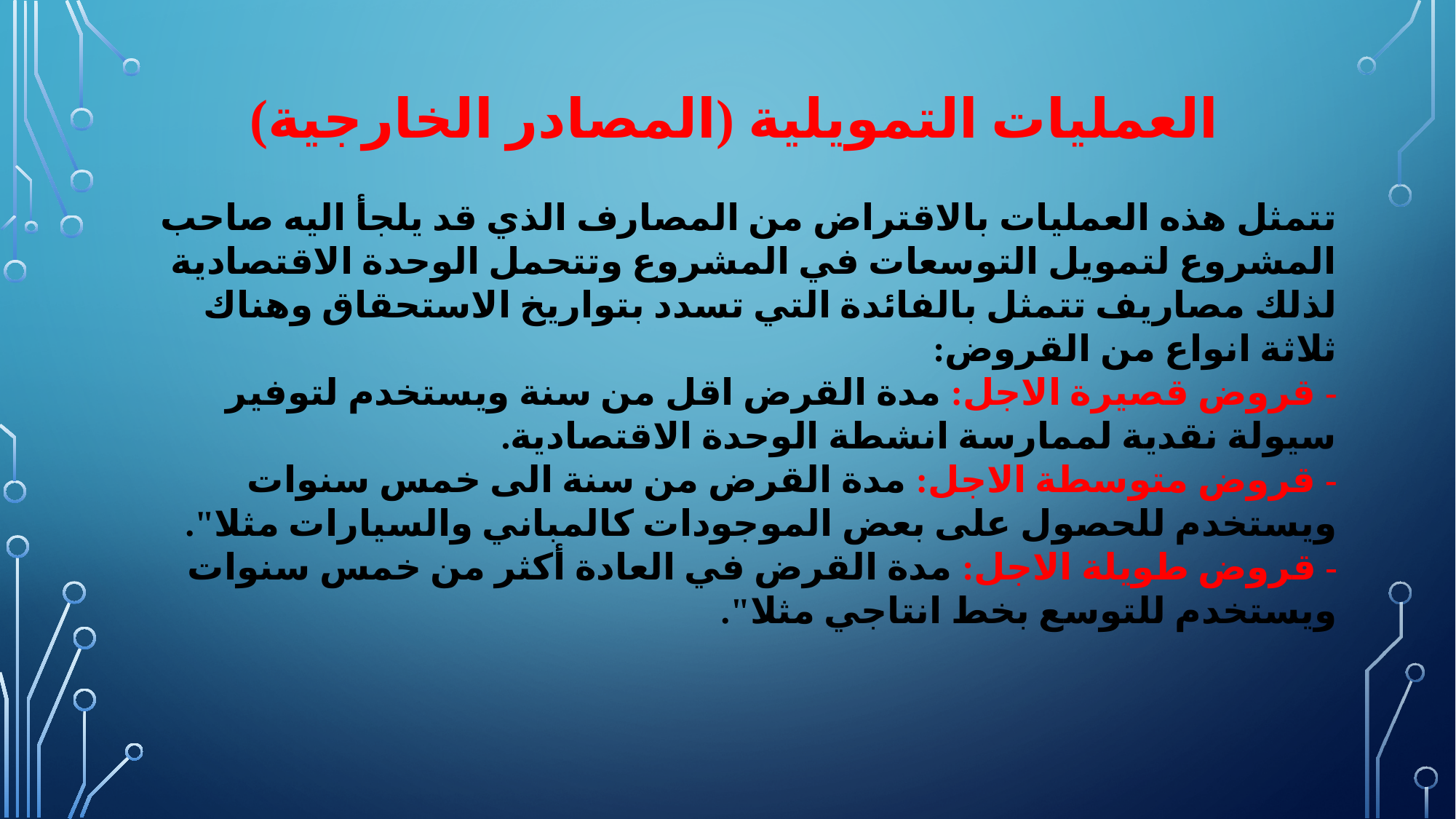

# العمليات التمويلية (المصادر الخارجية)
تتمثل هذه العمليات بالاقتراض من المصارف الذي قد يلجأ اليه صاحب المشروع لتمويل التوسعات في المشروع وتتحمل الوحدة الاقتصادية لذلك مصاريف تتمثل بالفائدة التي تسدد بتواريخ الاستحقاق وهناك ثلاثة انواع من القروض:
- قروض قصيرة الاجل: مدة القرض اقل من سنة ويستخدم لتوفير سيولة نقدية لممارسة انشطة الوحدة الاقتصادية.
- قروض متوسطة الاجل: مدة القرض من سنة الى خمس سنوات ويستخدم للحصول على بعض الموجودات كالمباني والسيارات مثلا".
- قروض طويلة الاجل: مدة القرض في العادة أكثر من خمس سنوات ويستخدم للتوسع بخط انتاجي مثلا".